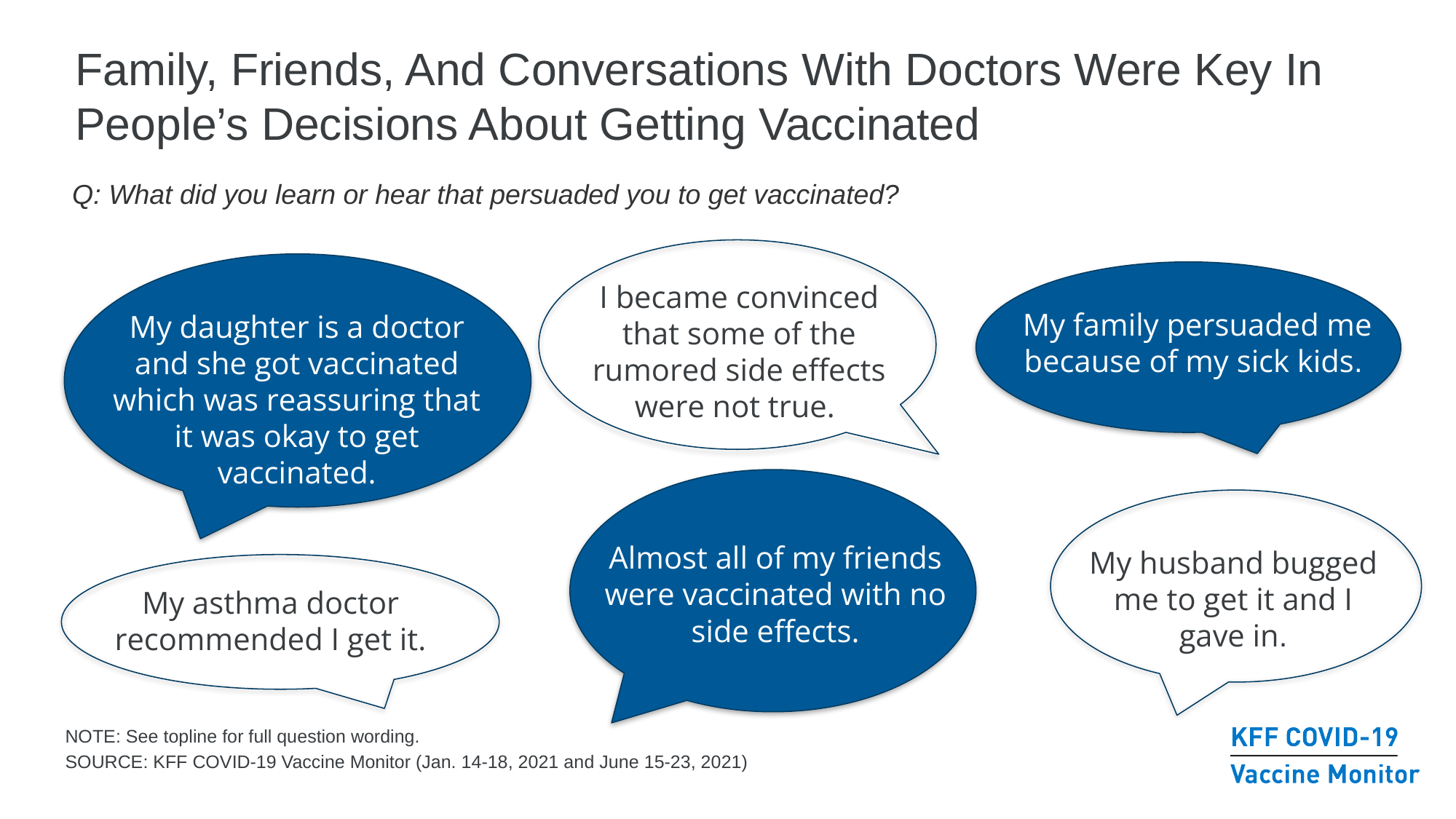

# Family, Friends, And Conversations With Doctors Were Key In People’s Decisions About Getting Vaccinated
Q: What did you learn or hear that persuaded you to get vaccinated?

I became convinced that some of the rumored side effects were not true..
My family persuaded me because of my sick kids.
My daughter is a doctor and she got vaccinated which was reassuring that it was okay to get vaccinated.

Almost all of my friends were vaccinated with no side effects.
My husband bugged me to get it and I gave in.

My asthma doctor recommended I get it.
NOTE: See topline for full question wording.
SOURCE: KFF COVID-19 Vaccine Monitor (Jan. 14-18, 2021 and June 15-23, 2021)